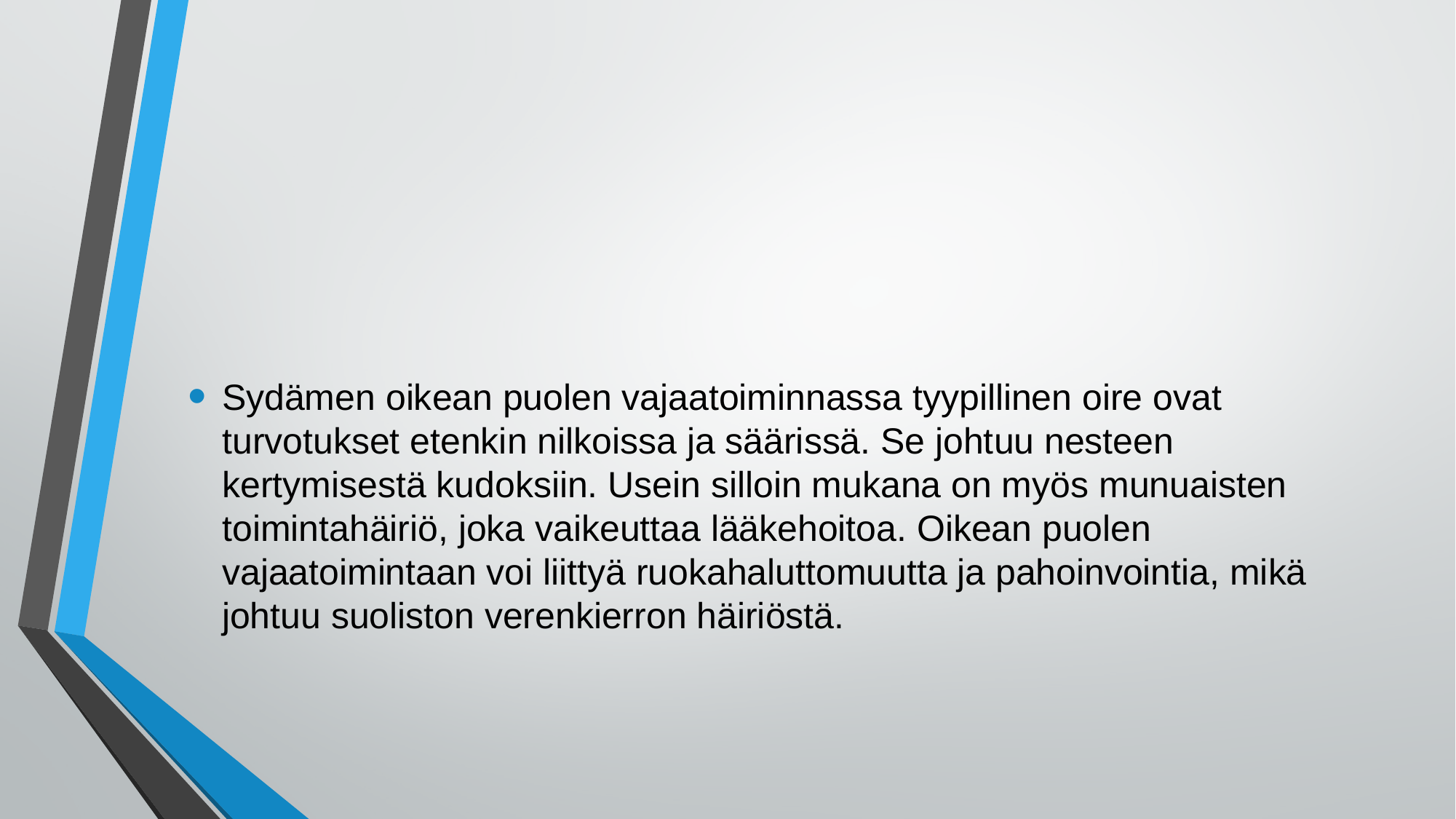

Sydämen oikean puolen vajaatoiminnassa tyypillinen oire ovat turvotukset etenkin nilkoissa ja säärissä. Se johtuu nesteen kertymisestä kudoksiin. Usein silloin mukana on myös munuaisten toimintahäiriö, joka vaikeuttaa lääkehoitoa. Oikean puolen vajaatoimintaan voi liittyä ruokahaluttomuutta ja pahoinvointia, mikä johtuu suoliston verenkierron häiriöstä.